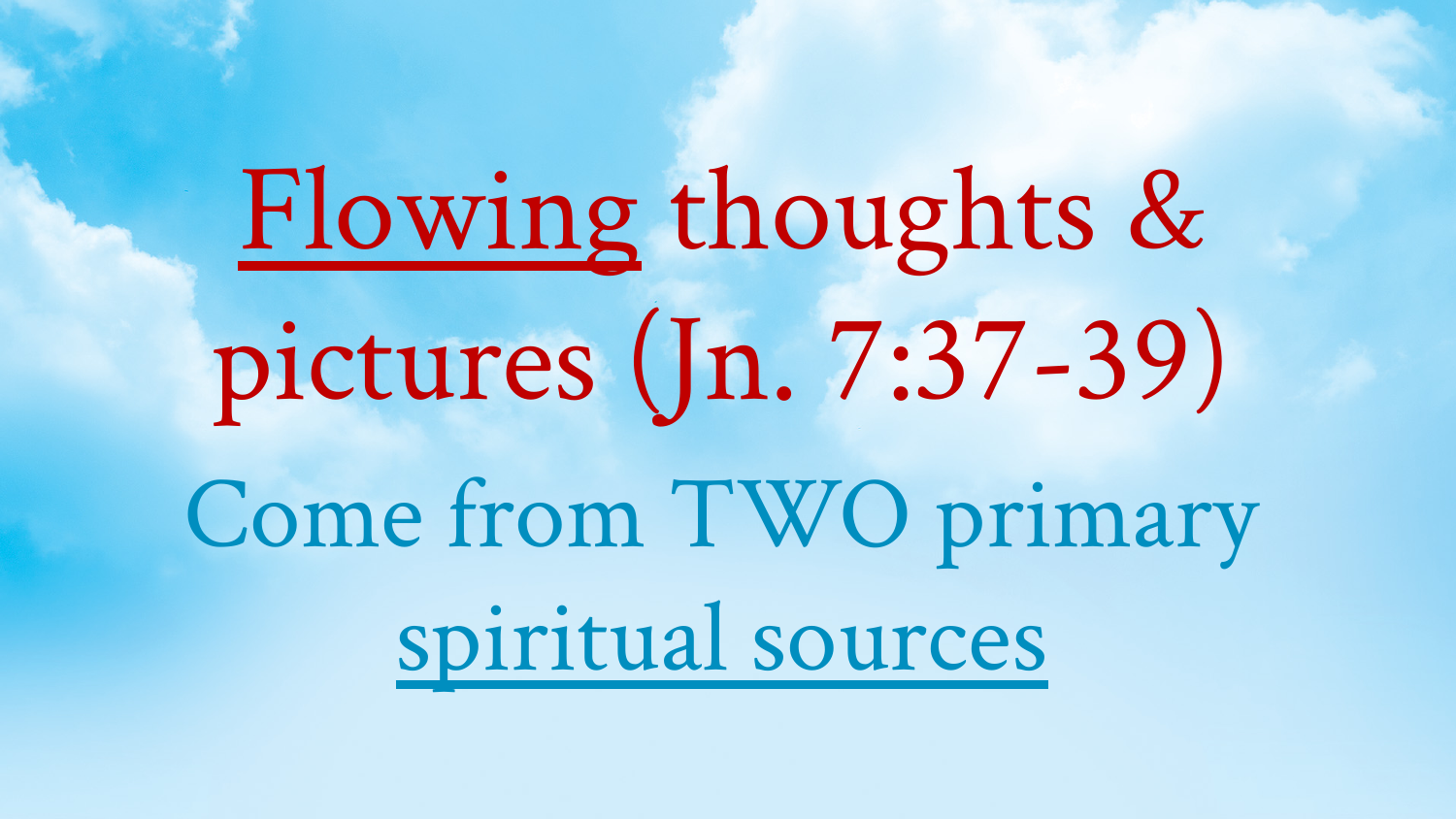

Flowing thoughts & pictures (Jn. 7:37-39)
Come from TWO primary spiritual sources